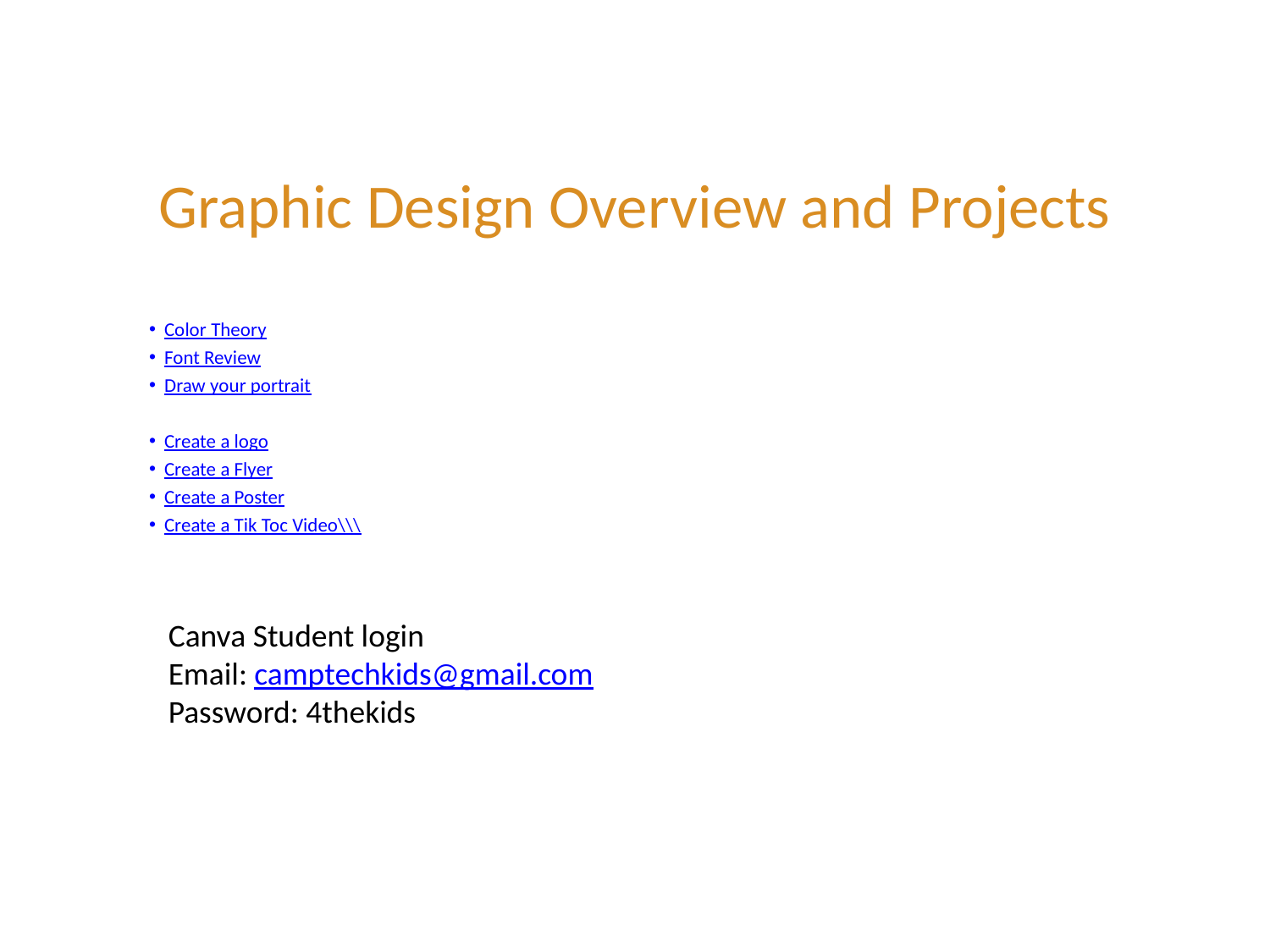

# Graphic Design Overview and Projects
Color Theory
Font Review
Draw your portrait

Create a logo
Create a Flyer
Create a Poster
Create a Tik Toc Video\\\
Canva Student login
Email: camptechkids@gmail.com
Password: 4thekids